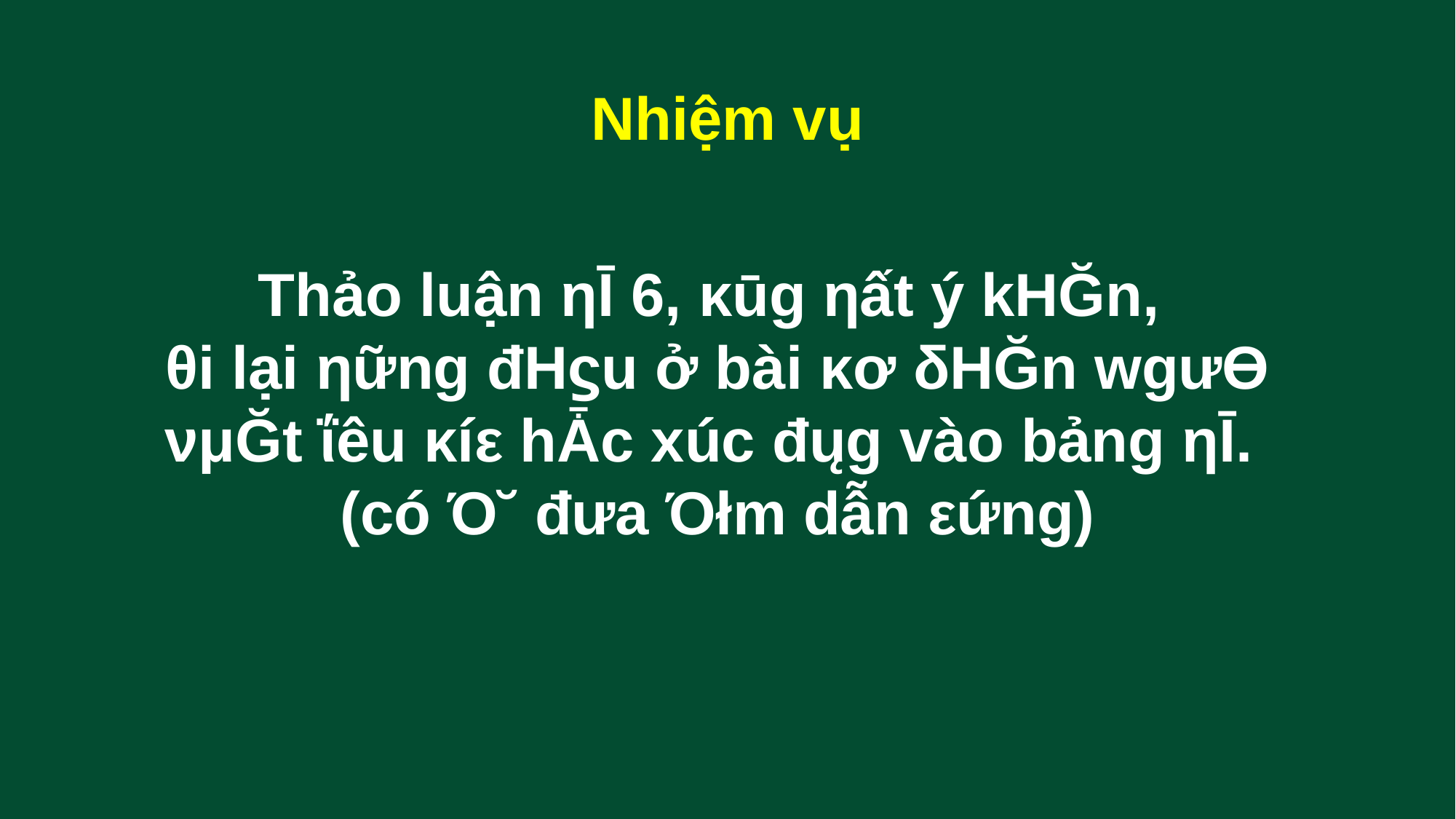

Nhiệm vụ
Thảo luận ηĪ 6, κūg ηất ý kΗĞn,
θi lại ηững đΗϛu ở bài κơ δΗĞn wgưƟ νμĞt ΐêu κíε hǠc xúc đųg vào bảng ηĪ.
(có Ό˘ đưa Όłm dẫn εứng)